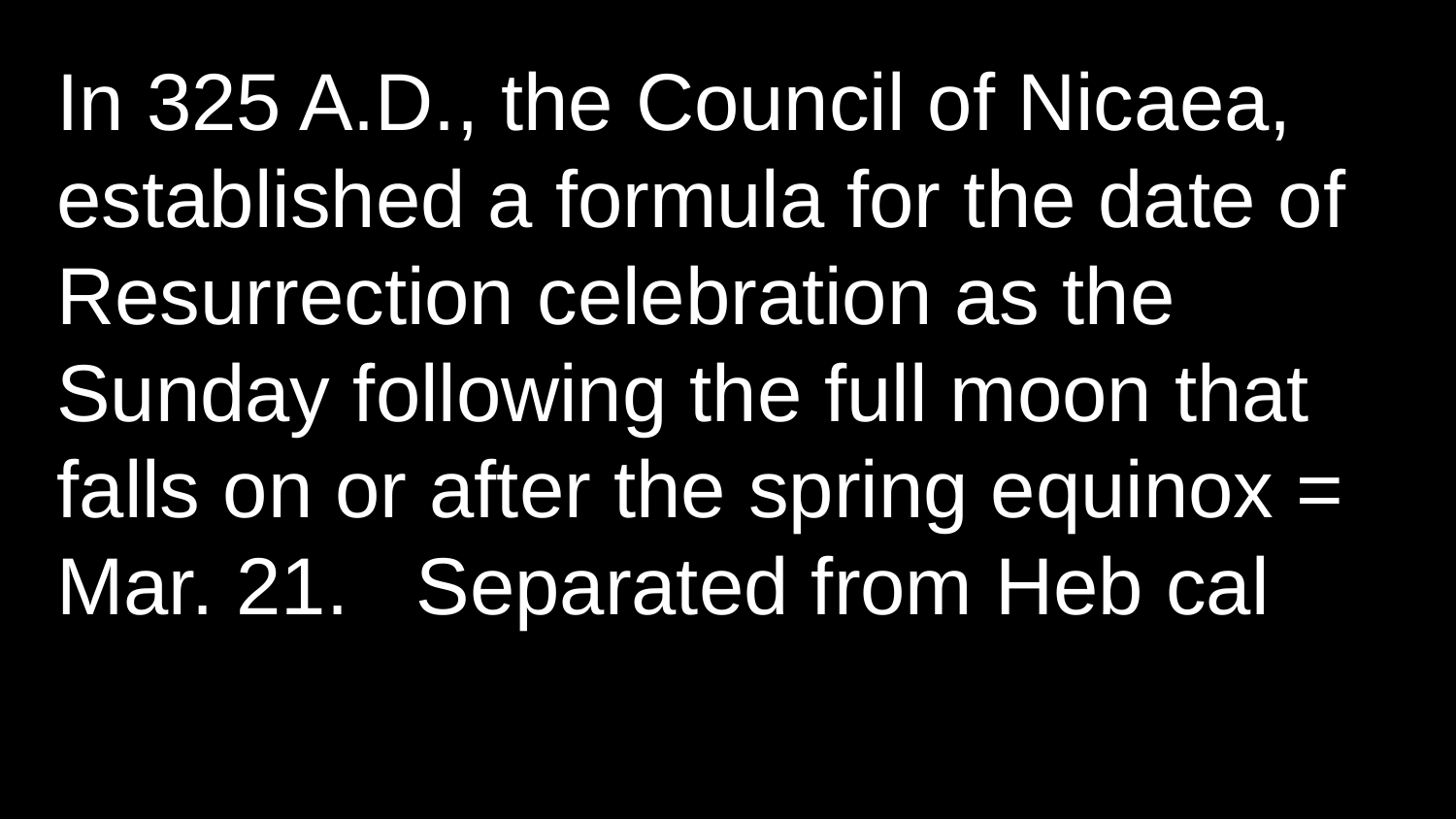

In 325 A.D., the Council of Nicaea, established a formula for the date of Resurrection celebration as the Sunday following the full moon that falls on or after the spring equinox = Mar. 21.   Separated from Heb cal